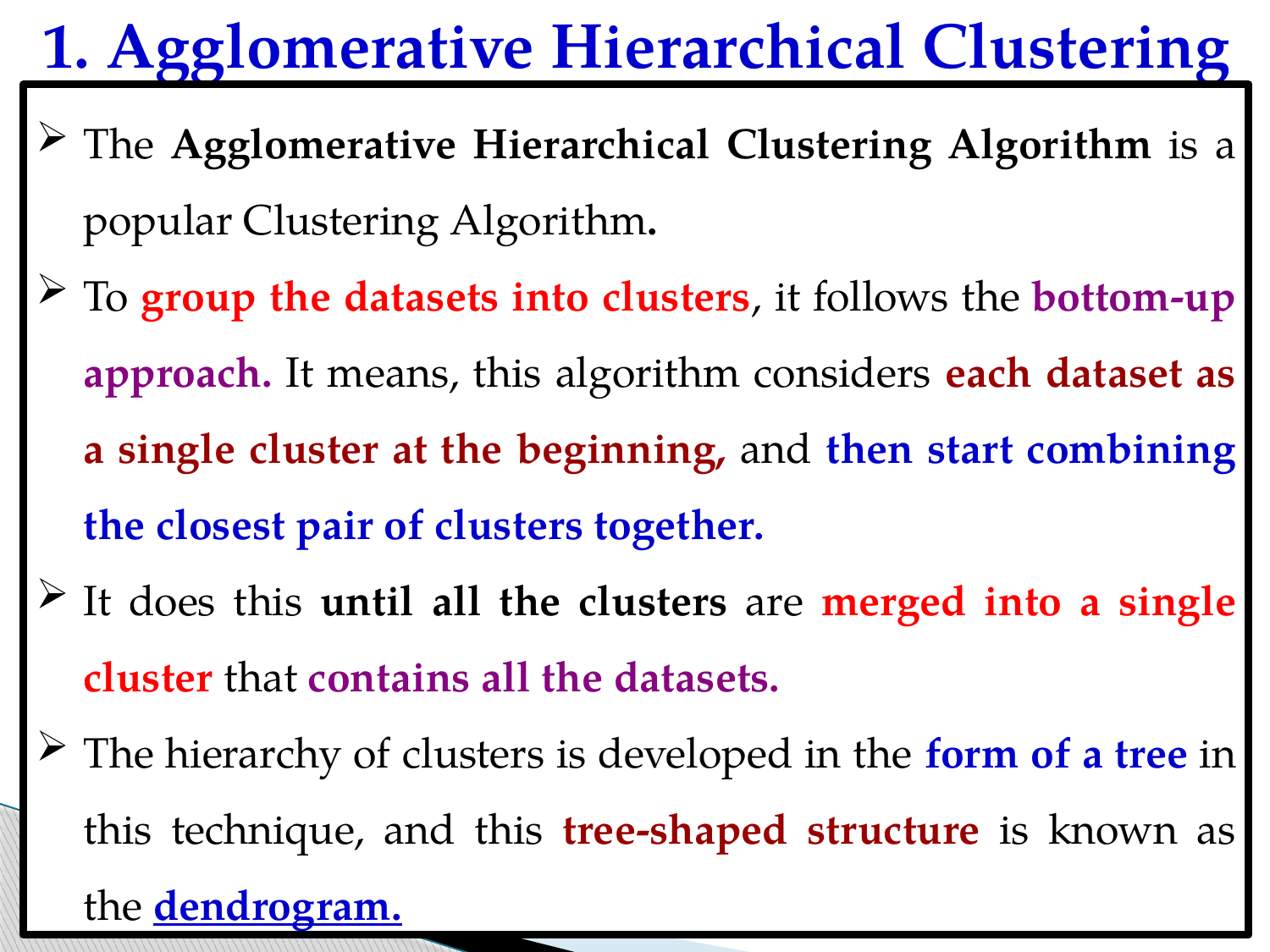

# 1. Agglomerative Hierarchical Clustering
The Agglomerative Hierarchical Clustering Algorithm is a popular Clustering Algorithm.
To group the datasets into clusters, it follows the bottom-up approach. It means, this algorithm considers each dataset as a single cluster at the beginning, and then start combining the closest pair of clusters together.
It does this until all the clusters are merged into a single cluster that contains all the datasets.
The hierarchy of clusters is developed in the form of a tree in this technique, and this tree-shaped structure is known as the dendrogram.
10